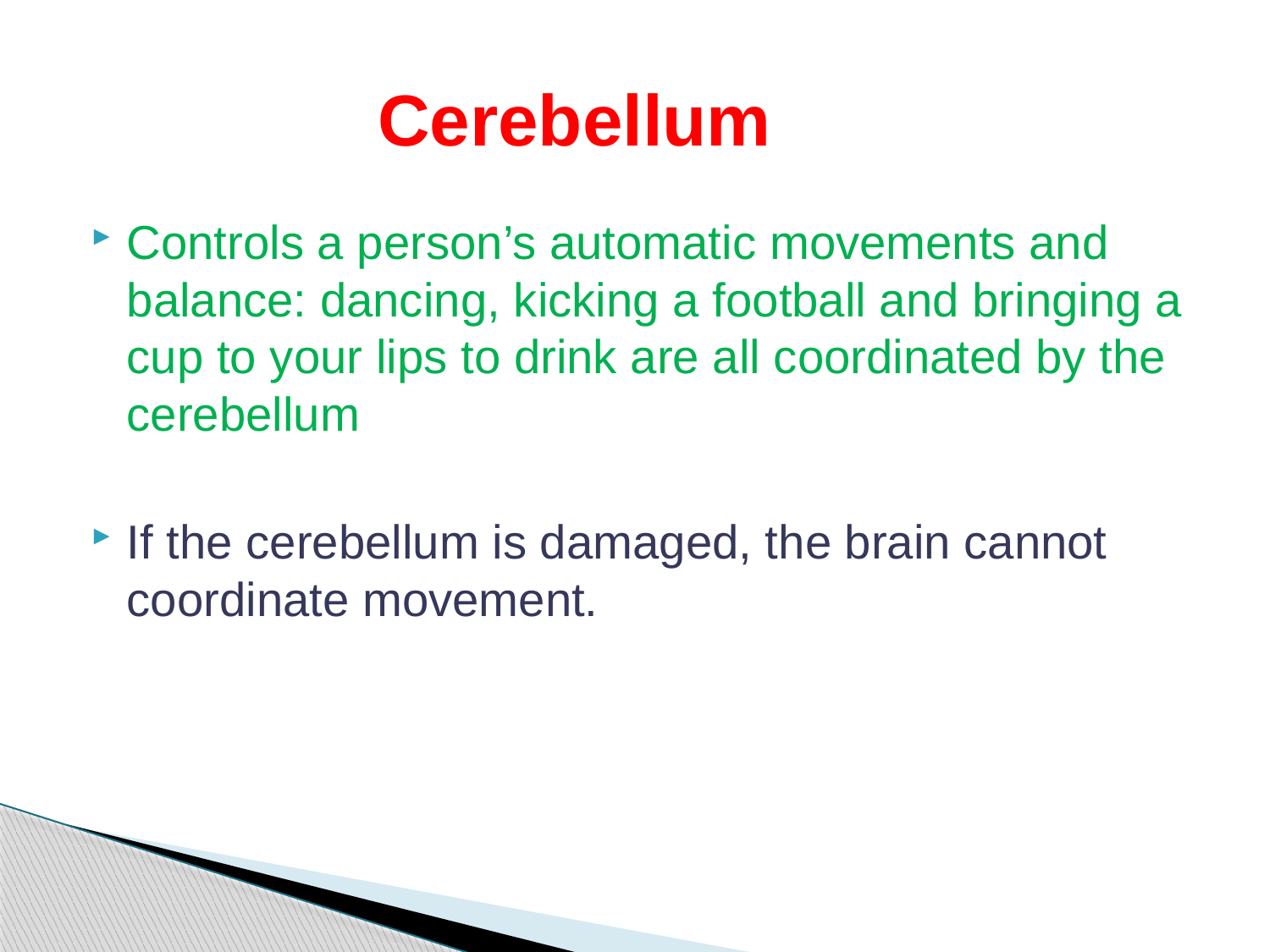

# Cerebellum
Controls a person’s automatic movements and balance: dancing, kicking a football and bringing a cup to your lips to drink are all coordinated by the cerebellum

If the cerebellum is damaged, the brain cannot coordinate movement.